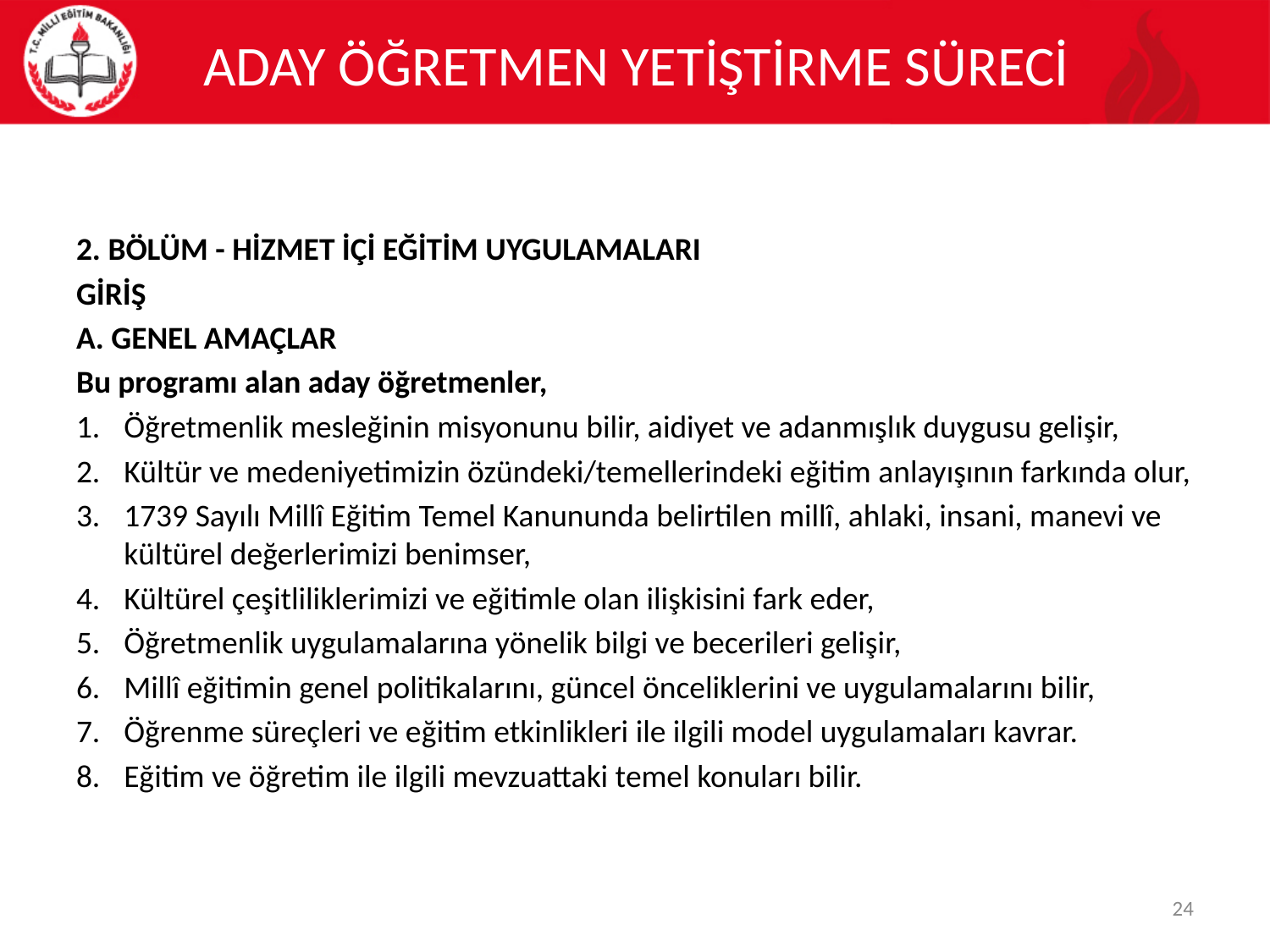

# ADAY ÖĞRETMEN YETİŞTİRME SÜRECİ
2. BÖLÜM - HİZMET İÇİ EĞİTİM UYGULAMALARI
GİRİŞ
A. GENEL AMAÇLAR
Bu programı alan aday öğretmenler,
Öğretmenlik mesleğinin misyonunu bilir, aidiyet ve adanmışlık duygusu gelişir,
Kültür ve medeniyetimizin özündeki/temellerindeki eğitim anlayışının farkında olur,
1739 Sayılı Millî Eğitim Temel Kanununda belirtilen millî, ahlaki, insani, manevi ve kültürel değerlerimizi benimser,
Kültürel çeşitliliklerimizi ve eğitimle olan ilişkisini fark eder,
Öğretmenlik uygulamalarına yönelik bilgi ve becerileri gelişir,
Millî eğitimin genel politikalarını, güncel önceliklerini ve uygulamalarını bilir,
Öğrenme süreçleri ve eğitim etkinlikleri ile ilgili model uygulamaları kavrar.
Eğitim ve öğretim ile ilgili mevzuattaki temel konuları bilir.

24